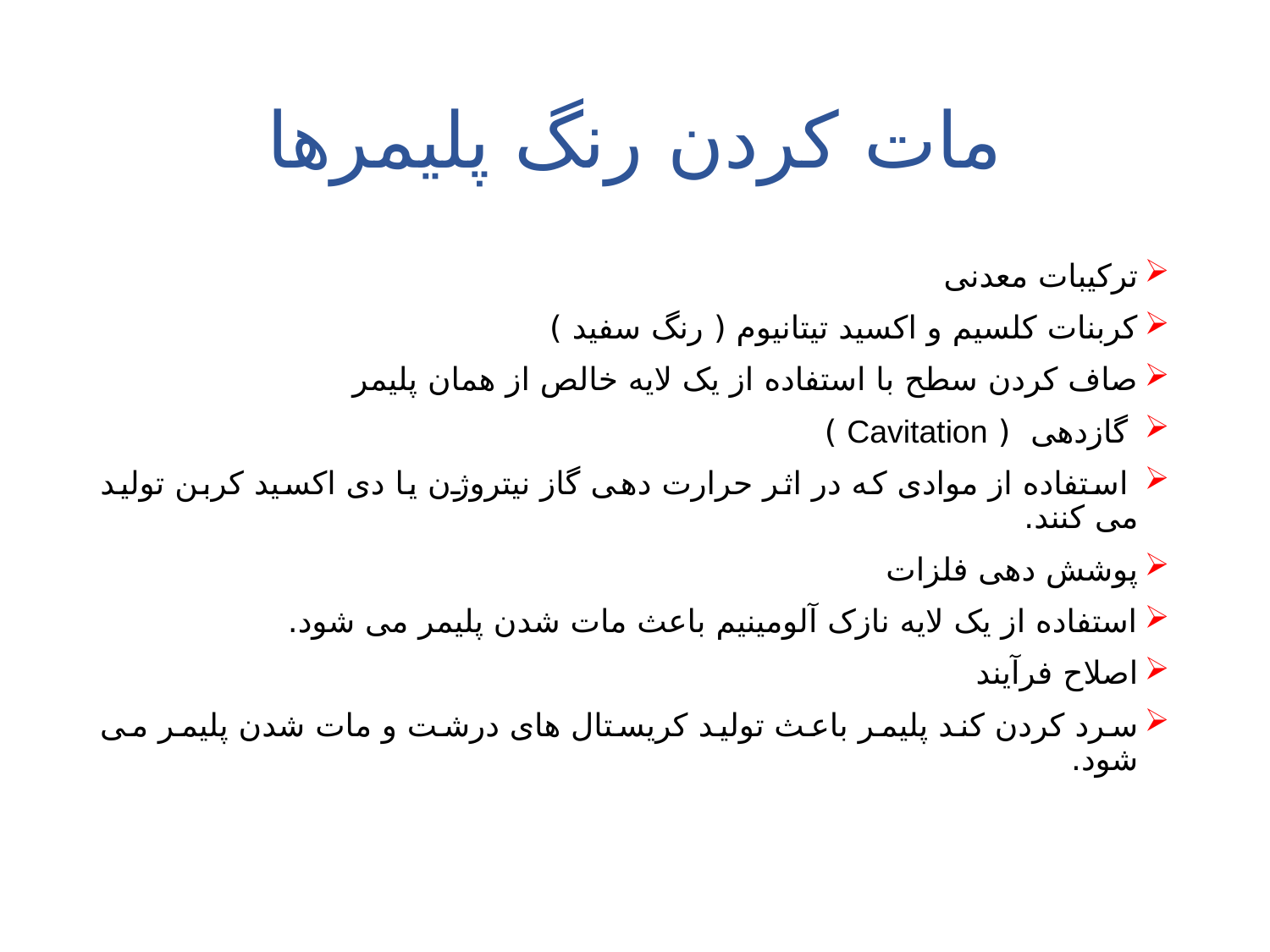

# مات کردن رنگ پلیمرها
ترکیبات معدنی
کربنات کلسیم و اکسید تیتانیوم ( رنگ سفید )
صاف کردن سطح با استفاده از یک لایه خالص از همان پلیمر
 گازدهی  ( Cavitation )
 استفاده از موادی که در اثر حرارت دهی گاز نیتروژن یا دی اکسید کربن تولید می کنند.
پوشش دهی فلزات
استفاده از یک لایه نازک آلومینیم باعث مات شدن پلیمر می شود.
اصلاح فرآیند
سرد کردن کند پلیمر باعث تولید کریستال های درشت و مات شدن پلیمر می شود.